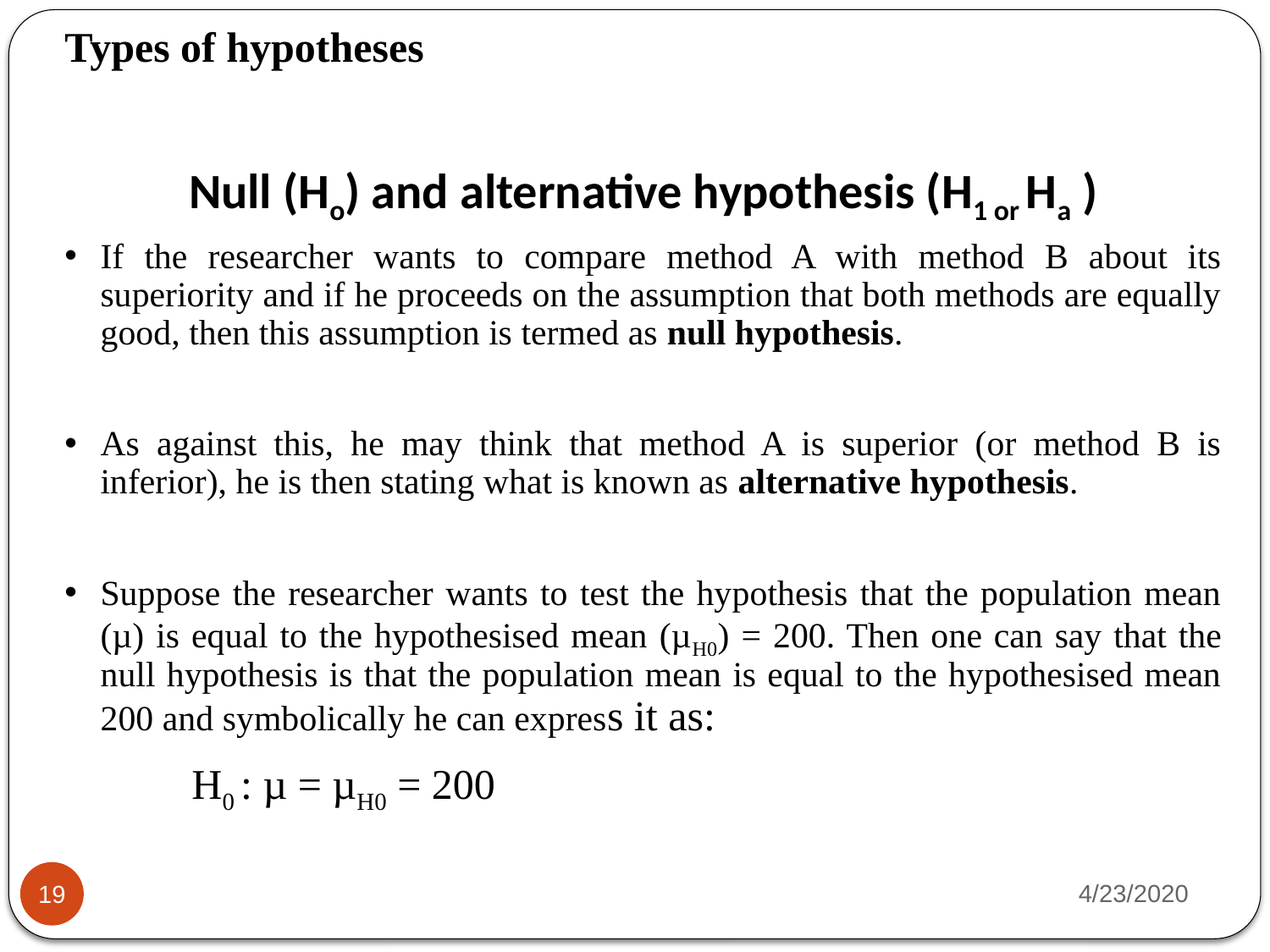

Types of hypotheses

Null (Ho) and alternative hypothesis (H1 or Ha )
If the researcher wants to compare method A with method B about its superiority and if he proceeds on the assumption that both methods are equally good, then this assumption is termed as null hypothesis.

As against this, he may think that method A is superior (or method B is inferior), he is then stating what is known as alternative hypothesis.

Suppose the researcher wants to test the hypothesis that the population mean (µ) is equal to the hypothesised mean (µH0) = 200. Then one can say that the null hypothesis is that the population mean is equal to the hypothesised mean 200 and symbolically he can express it as:
	H0 : µ = µH0 = 200

4/23/2020
19